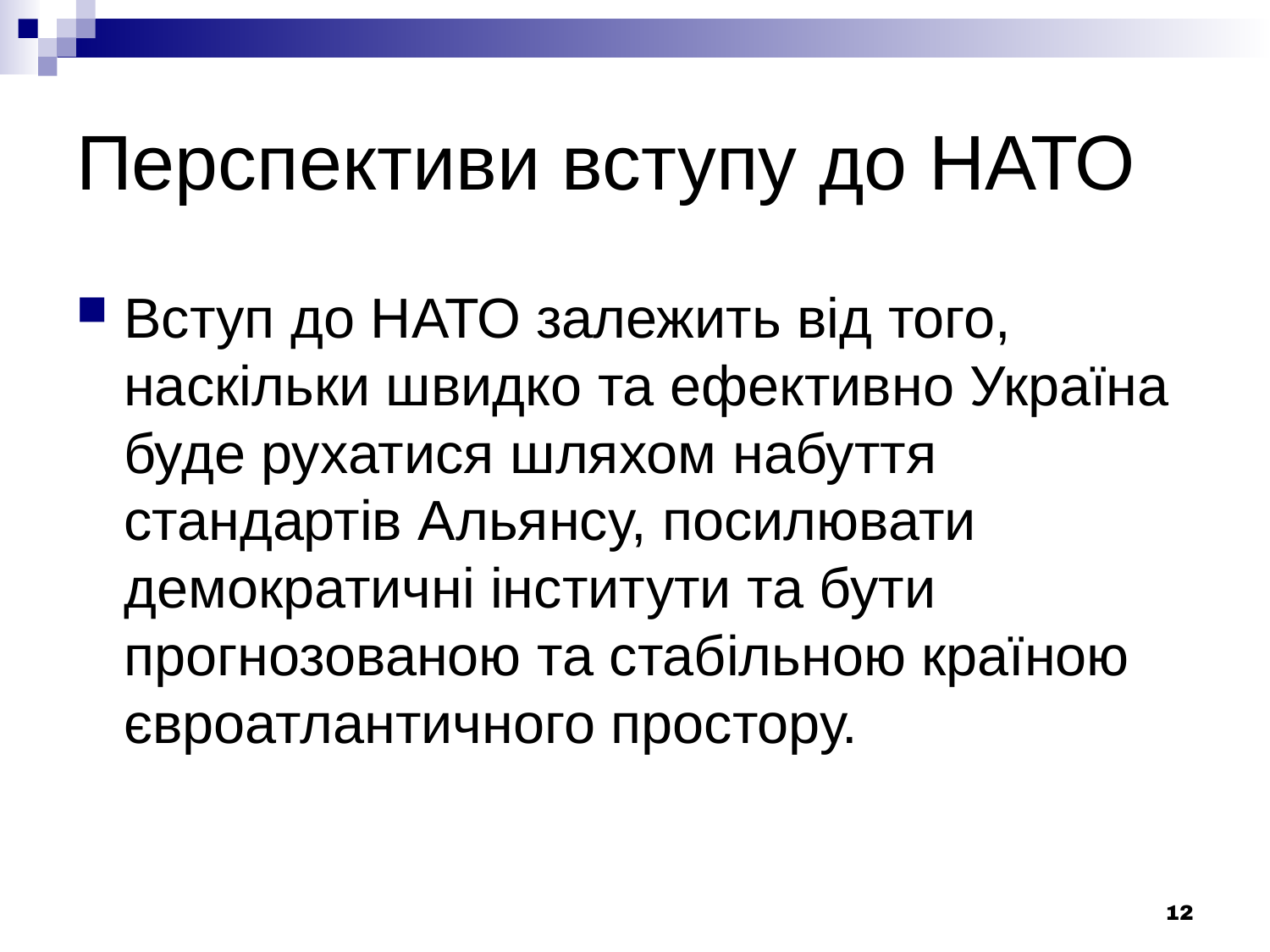

# Перспективи вступу до НАТО
Вступ до НАТО залежить від того, наскільки швидко та ефективно Україна буде рухатися шляхом набуття стандартів Альянсу, посилювати демократичні інститути та бути прогнозованою та стабільною країною євроатлантичного простору.

12